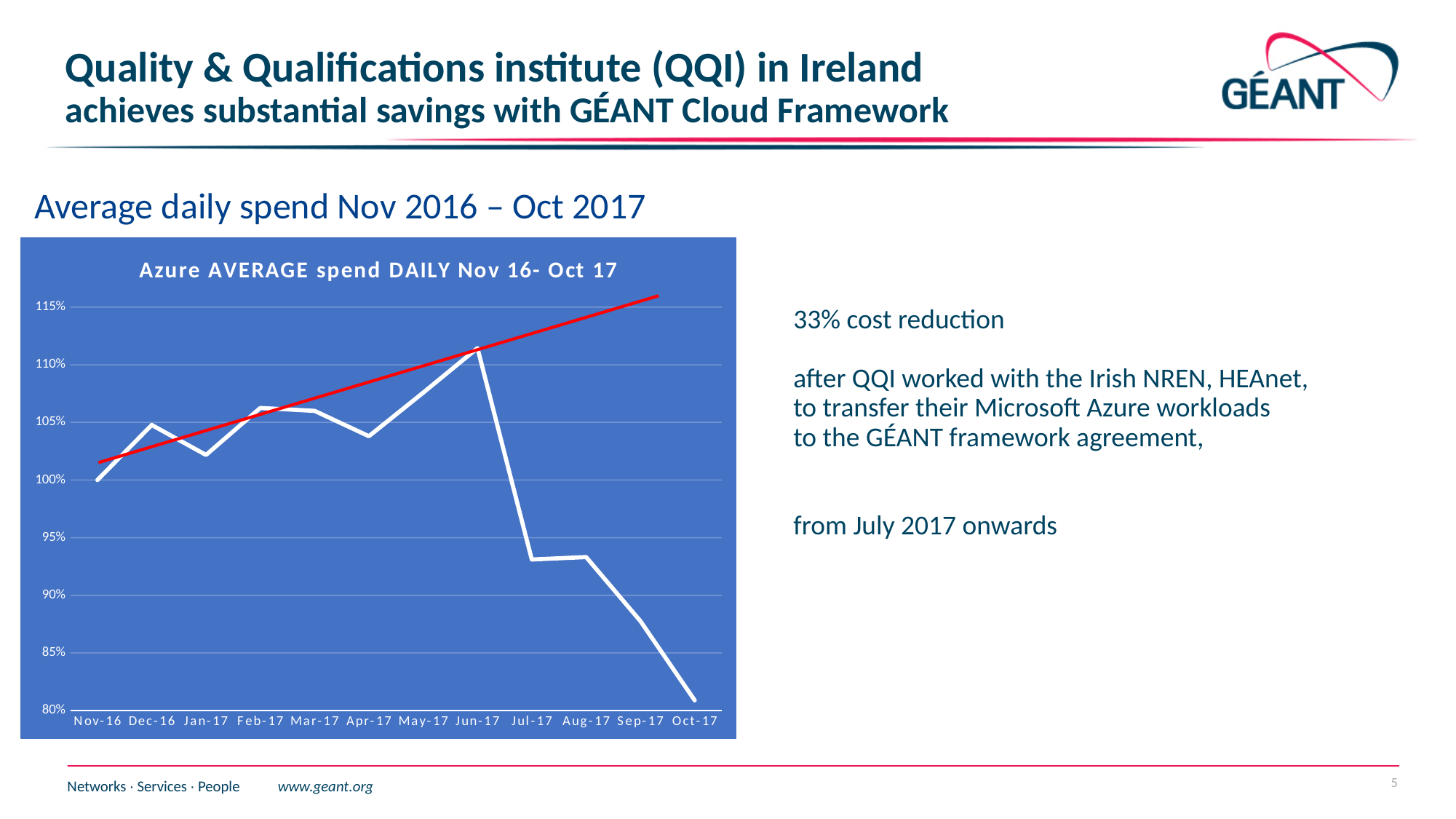

# Quality & Qualifications institute (QQI) in Ireland achieves substantial savings with GÉANT Cloud Framework
Average daily spend Nov 2016 – Oct 2017

### Chart: Azure AVERAGE spend DAILY Nov 16- Oct 17

| Category |  |
|---|---|
| 42675 | 1.0 |
| 42705 | 1.047755538282161 |
| 42736 | 1.021740186552662 |
| 42767 | 1.062553786574871 |
| 42795 | 1.059998056743101 |
| 42826 | 1.038027108433735 |
| 42856 | 1.07581130975515 |
| 42887 | 1.114457831325301 |
| 42917 | 0.931087252234746 |
| 42948 | 0.933200544111931 |
| 42979 | 0.877635542168675 |
| 43009 | 0.808880684026428 |
33% cost reduction
after QQI worked with the Irish NREN, HEAnet,
to transfer their Microsoft Azure workloads
to the GÉANT framework agreement,
from July 2017 onwards

5